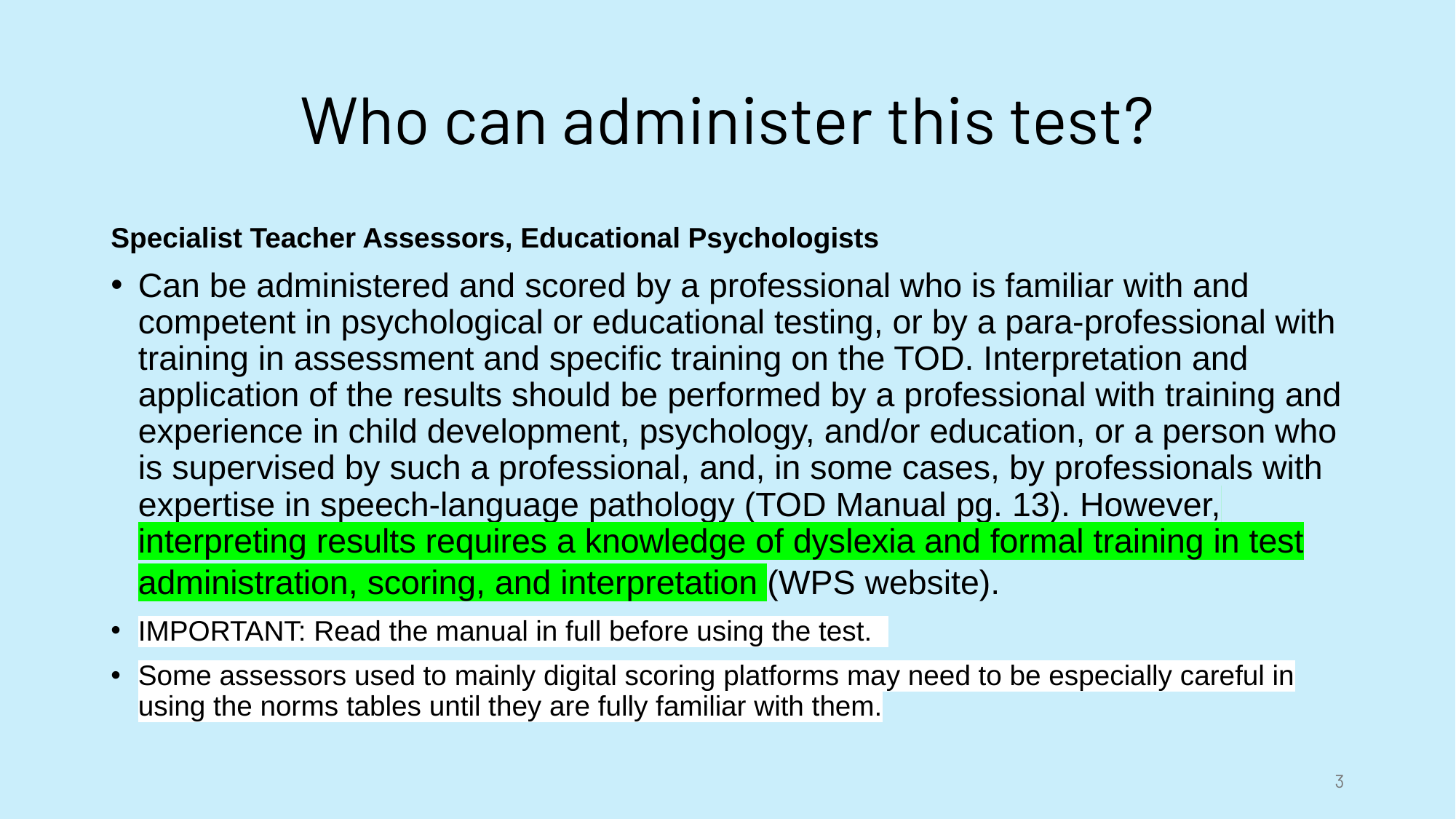

# Who can administer this test?
Specialist Teacher Assessors, Educational Psychologists
Can be administered and scored by a professional who is familiar with and competent in psychological or educational testing, or by a para-professional with training in assessment and specific training on the TOD. Interpretation and application of the results should be performed by a professional with training and experience in child development, psychology, and/or education, or a person who is supervised by such a professional, and, in some cases, by professionals with expertise in speech-language pathology (TOD Manual pg. 13). However, interpreting results requires a knowledge of dyslexia and formal training in test administration, scoring, and interpretation (WPS website).
IMPORTANT: Read the manual in full before using the test.
Some assessors used to mainly digital scoring platforms may need to be especially careful in using the norms tables until they are fully familiar with them.

3